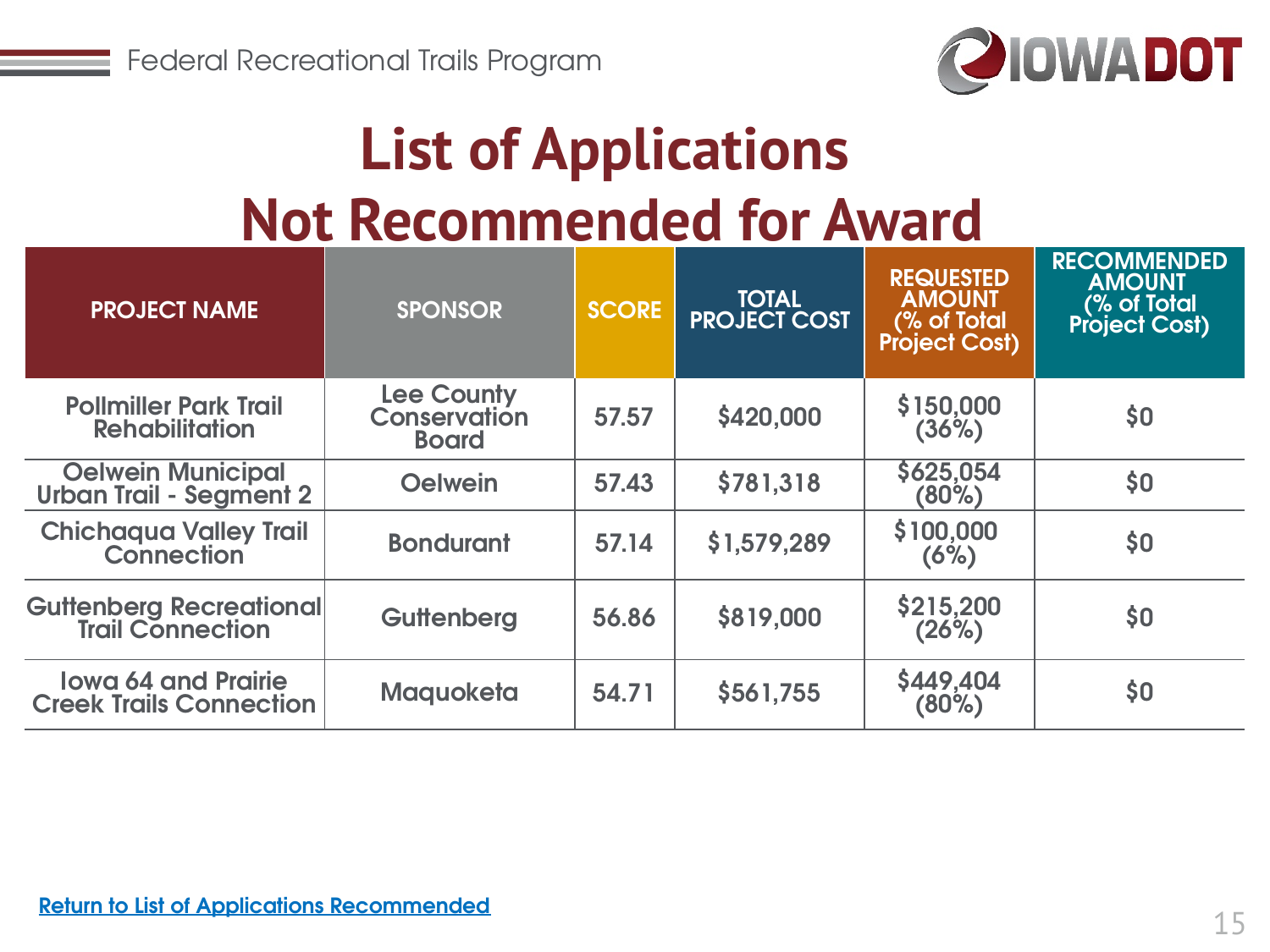

# List of Applications Not Recommended for Award
| PROJECT NAME | SPONSOR | SCORE | TOTAL PROJECT COST | REQUESTED AMOUNT (% of Total Project Cost) | RECOMMENDED AMOUNT (% of Total Project Cost) |
| --- | --- | --- | --- | --- | --- |
| Pollmiller Park Trail Rehabilitation | Lee County Conservation Board | 57.57 | $420,000 | $150,000 (36%) | $0 |
| Oelwein Municipal Urban Trail - Segment 2 | Oelwein | 57.43 | $781,318 | $625,054 (80%) | $0 |
| Chichaqua Valley Trail Connection | Bondurant | 57.14 | $1,579,289 | $100,000 (6%) | $0 |
| Guttenberg Recreational Trail Connection | Guttenberg | 56.86 | $819,000 | $215,200 (26%) | $0 |
| Iowa 64 and Prairie Creek Trails Connection | Maquoketa | 54.71 | $561,755 | $449,404 (80%) | $0 |
Return to List of Applications Recommended